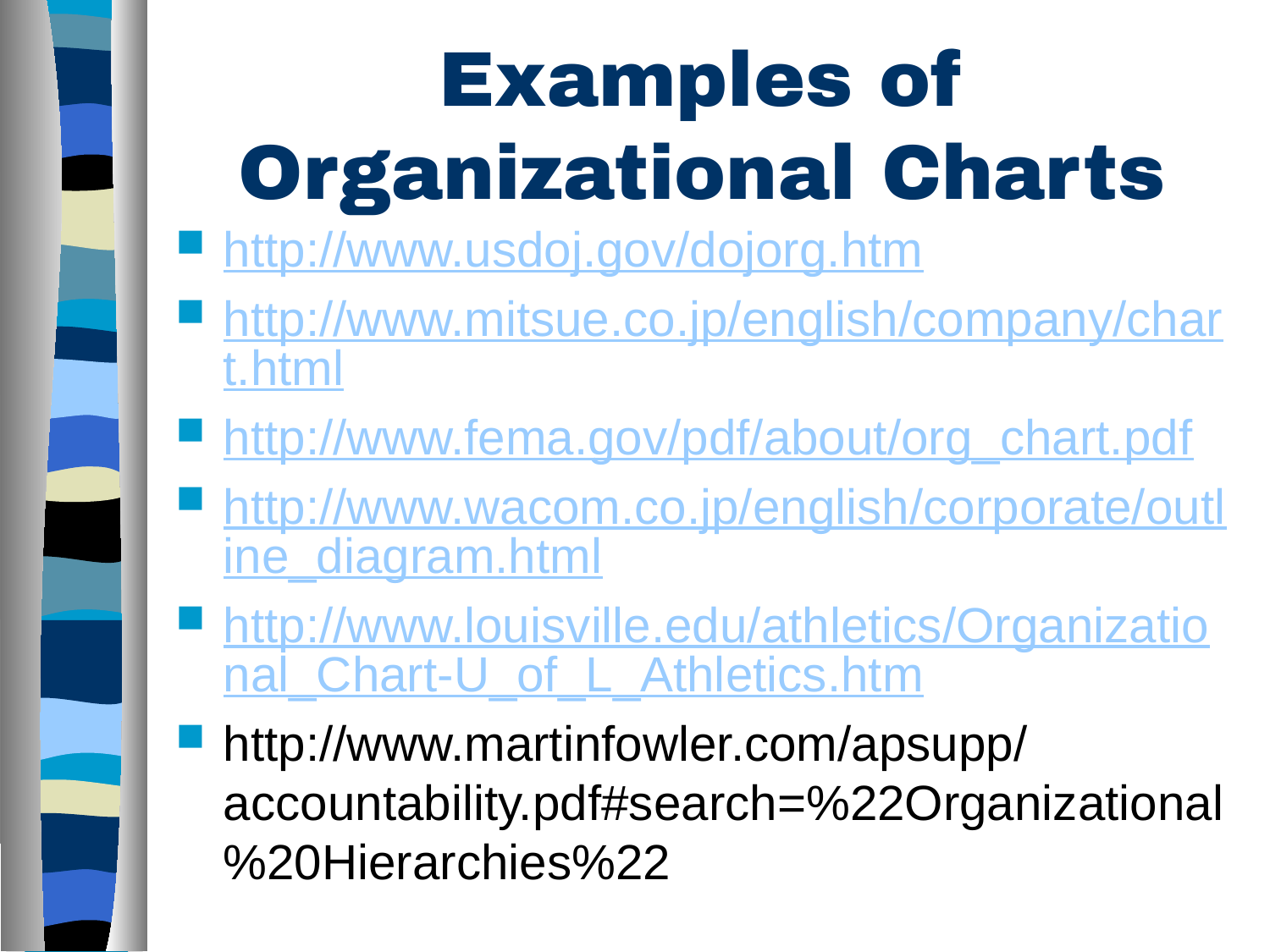

# Examples of Organizational Charts
http://www.usdoj.gov/dojorg.htm
http://www.mitsue.co.jp/english/company/chart.html
http://www.fema.gov/pdf/about/org_chart.pdf
http://www.wacom.co.jp/english/corporate/outline_diagram.html
http://www.louisville.edu/athletics/Organizational_Chart-U_of_L_Athletics.htm
http://www.martinfowler.com/apsupp/accountability.pdf#search=%22Organizational%20Hierarchies%22